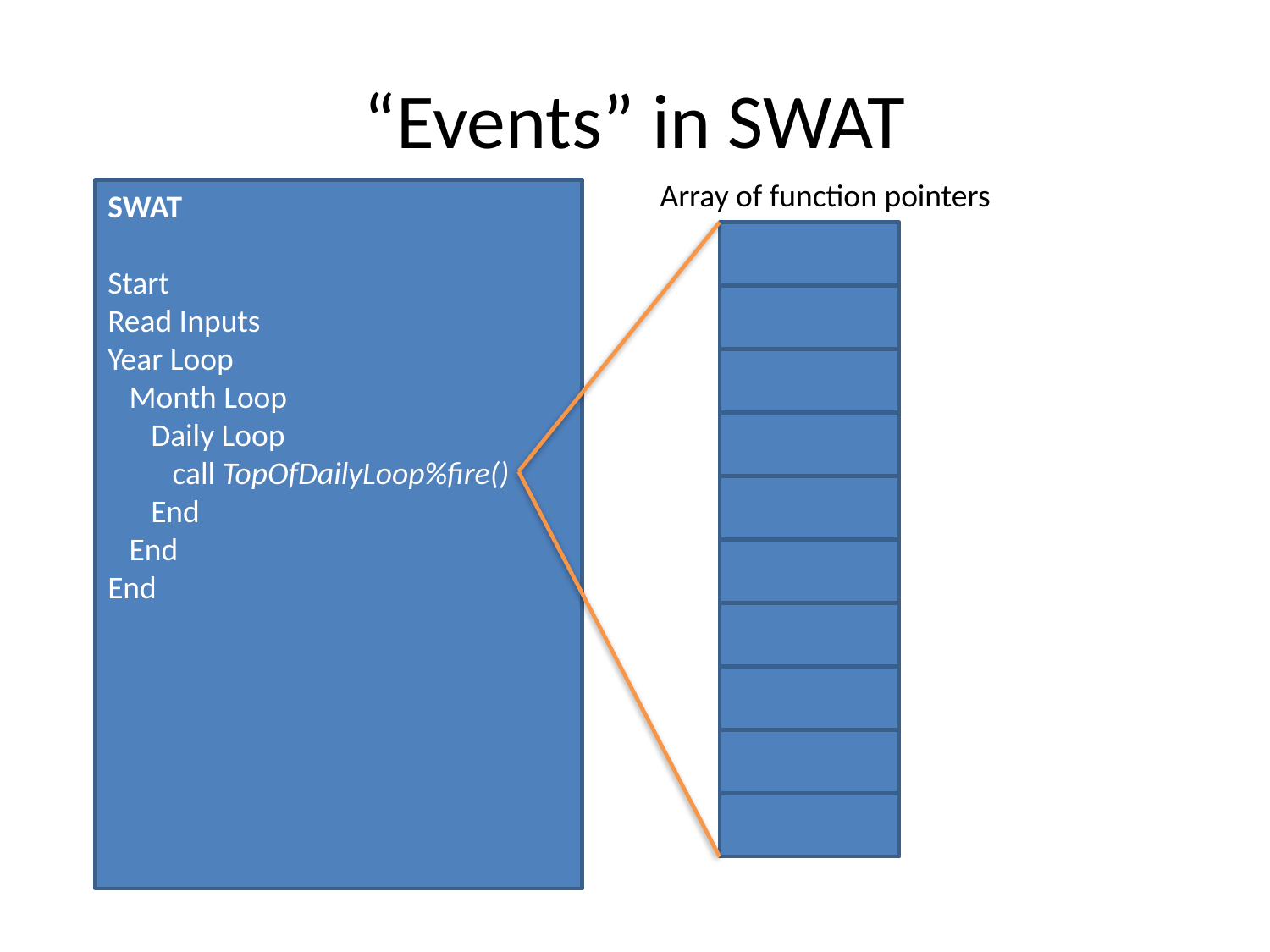

# “Events” in SWAT
Array of function pointers
SWAT

Start
Read Inputs
Year Loop
   Month Loop
      Daily Loop
         call TopOfDailyLoop%fire()
      End
   End
End